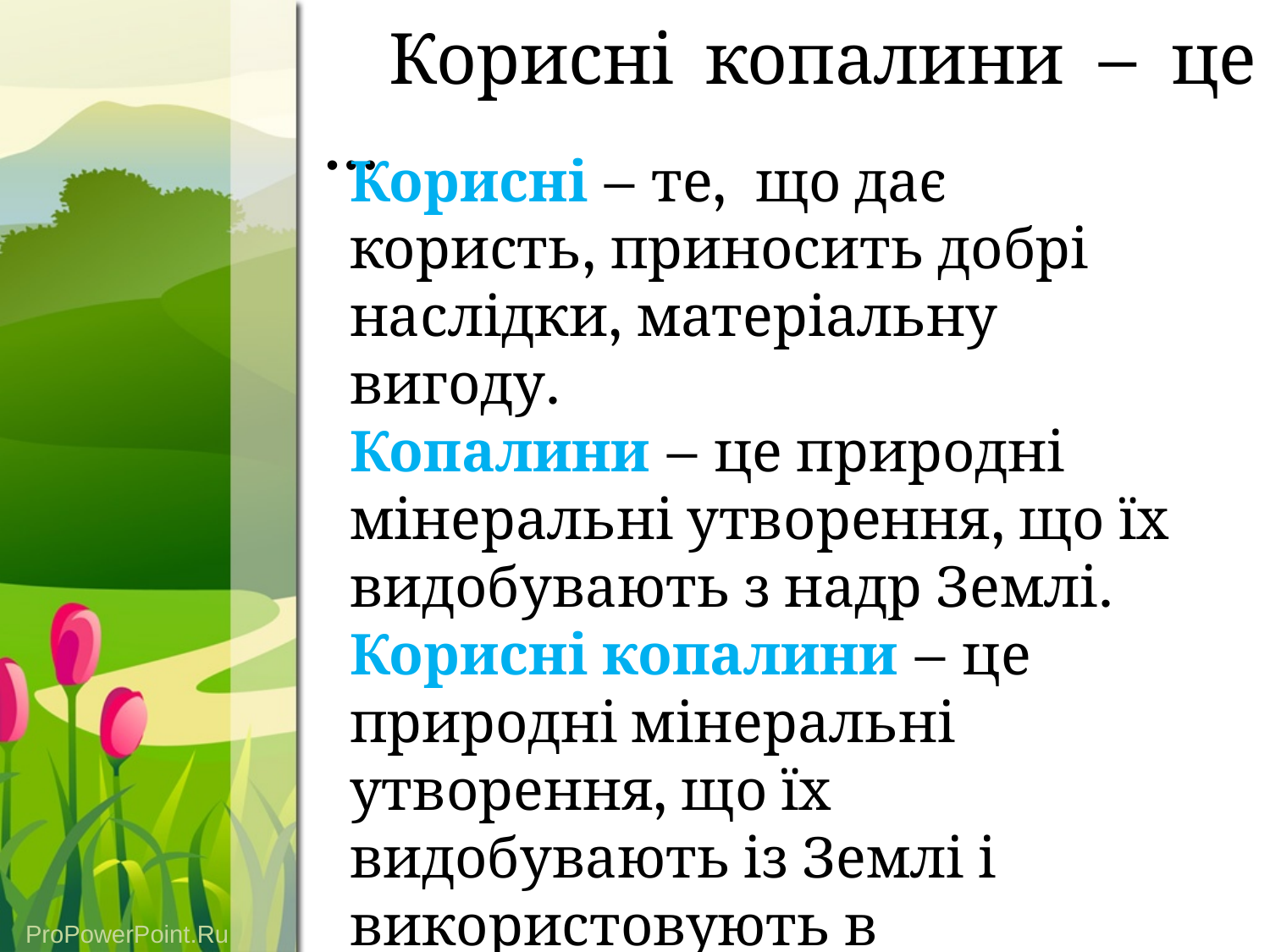

Корисні копалини – це …
Корисні – те,  що дає користь, приносить добрі наслідки, матеріальну вигоду.
Копалини – це природні мінеральні утворення, що їх видобувають з надр Землі.
Корисні копалини – це природні мінеральні утворення, що їх видобувають із Землі і використовують в народному господарстві.